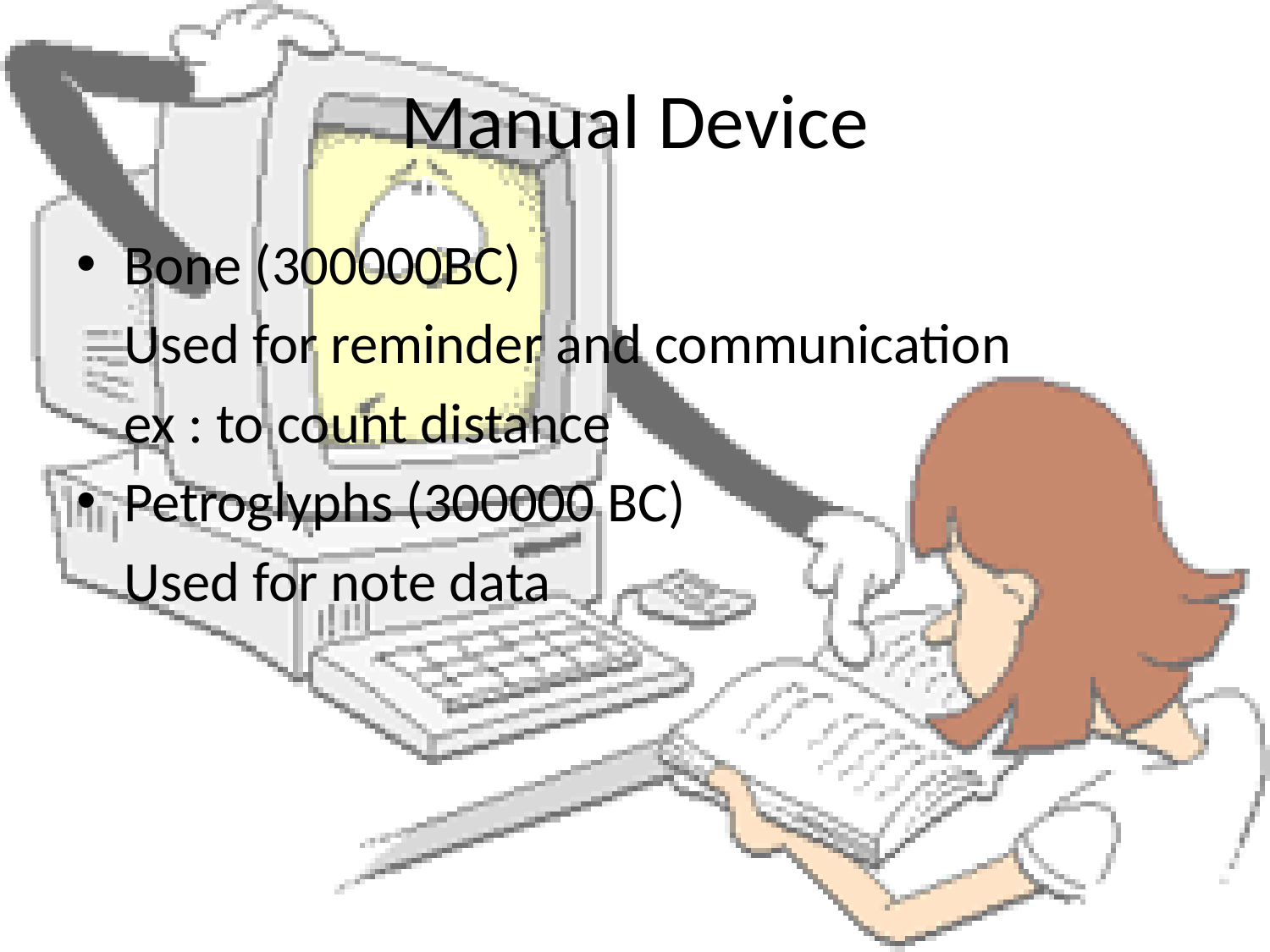

# Manual Device
Bone (300000BC)
	Used for reminder and communication
	ex : to count distance
Petroglyphs (300000 BC)
	Used for note data